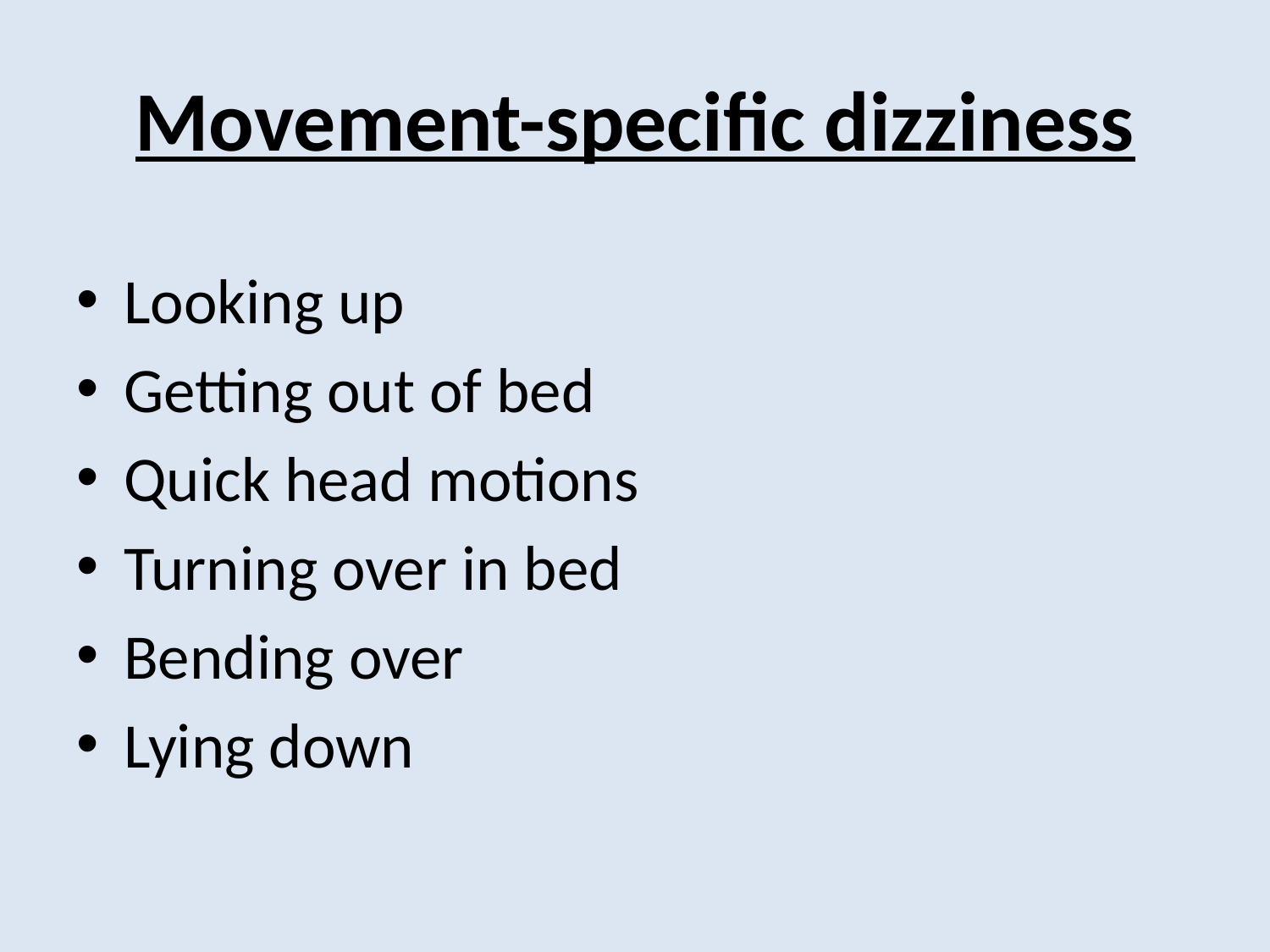

# Movement-specific dizziness
Looking up
Getting out of bed
Quick head motions
Turning over in bed
Bending over
Lying down